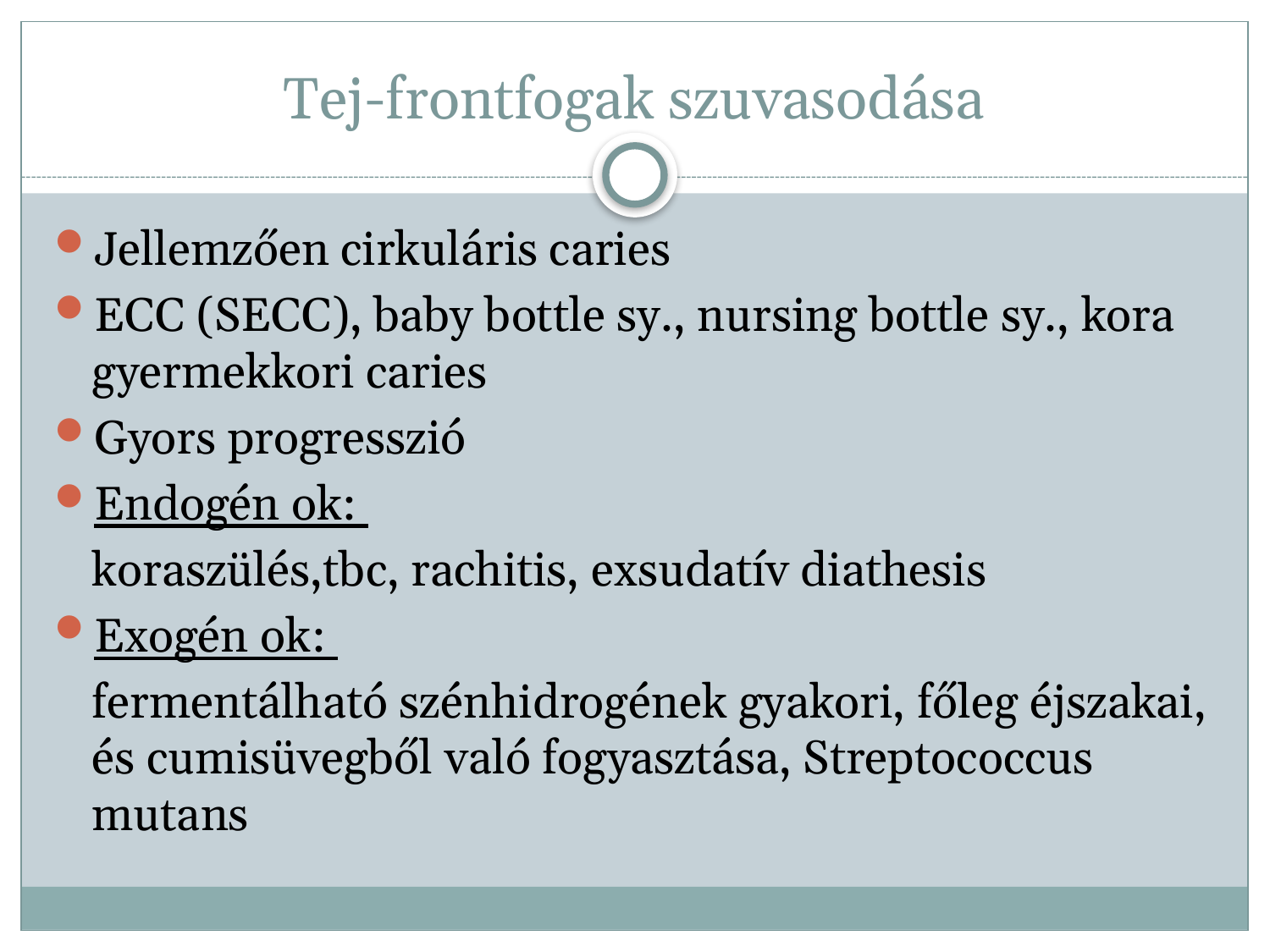

# Tej-frontfogak szuvasodása
Jellemzően cirkuláris caries
ECC (SECC), baby bottle sy., nursing bottle sy., kora gyermekkori caries
Gyors progresszió
Endogén ok:
	koraszülés,tbc, rachitis, exsudatív diathesis
Exogén ok:
	fermentálható szénhidrogének gyakori, főleg éjszakai, és cumisüvegből való fogyasztása, Streptococcus mutans